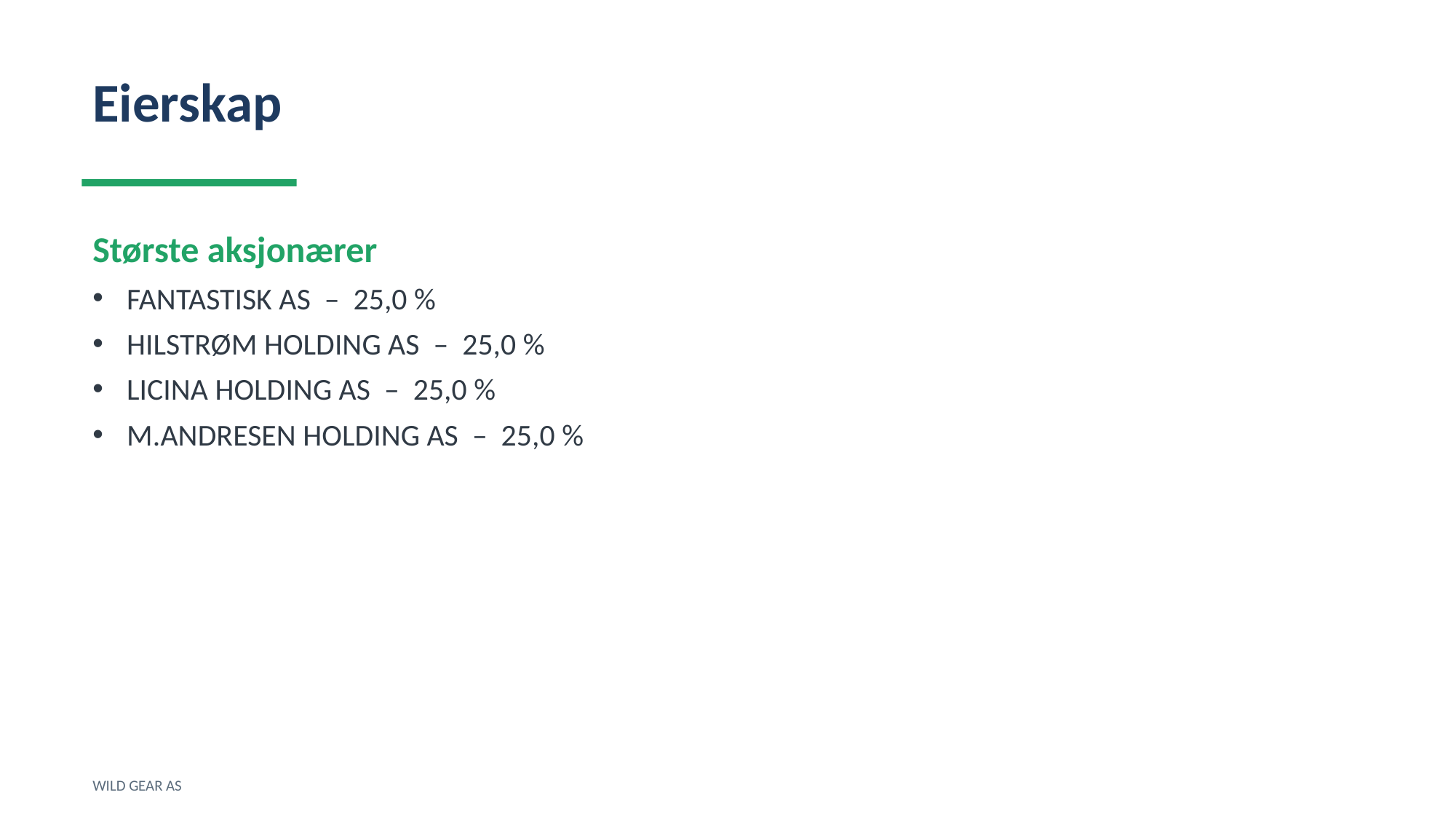

Eierskap

Største aksjonærer
FANTASTISK AS  –  25,0 %
HILSTRØM HOLDING AS  –  25,0 %
LICINA HOLDING AS  –  25,0 %
M.ANDRESEN HOLDING AS  –  25,0 %
WILD GEAR AS